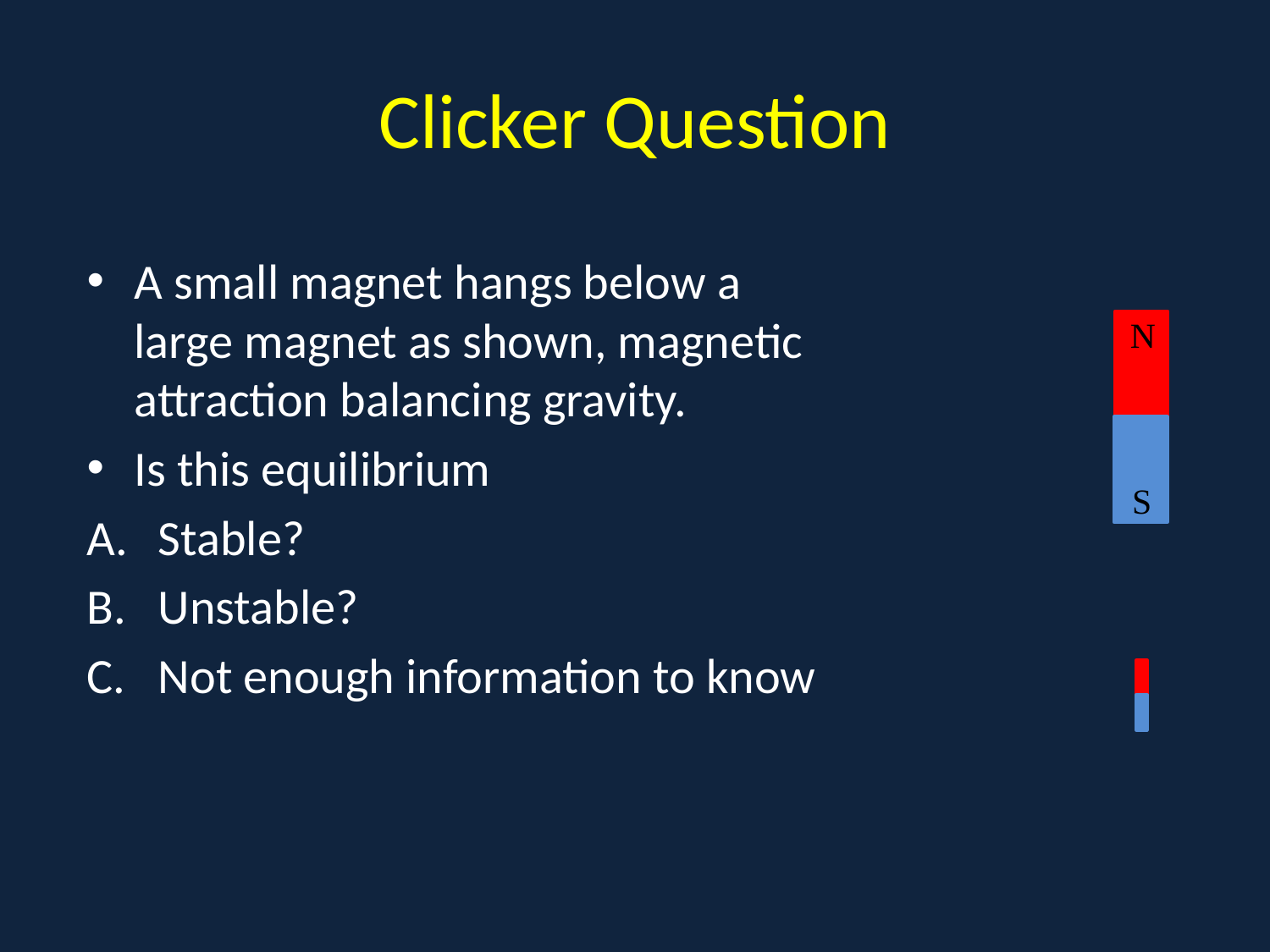

# Clicker Question
.
A small magnet hangs below a large magnet as shown, magnetic attraction balancing gravity.
Is this equilibrium
Stable?
Unstable?
Not enough information to know
N

S